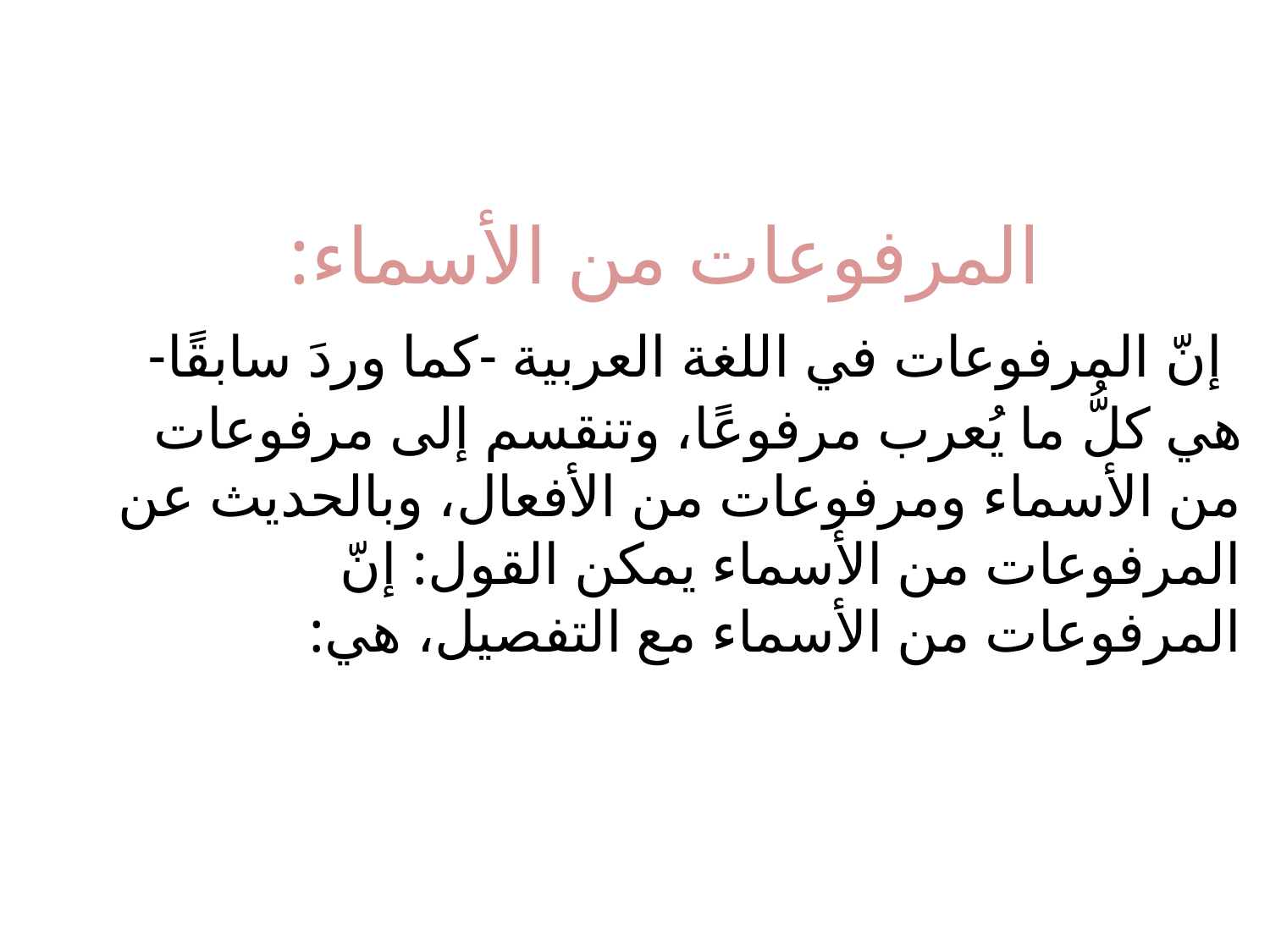

المرفوعات من الأسماء:
 إنّ المرفوعات في اللغة العربية -كما وردَ سابقًا- هي كلُّ ما يُعرب مرفوعًا، وتنقسم إلى مرفوعات من الأسماء ومرفوعات من الأفعال، وبالحديث عن المرفوعات من الأسماء يمكن القول: إنّ المرفوعات من الأسماء مع التفصيل، هي: